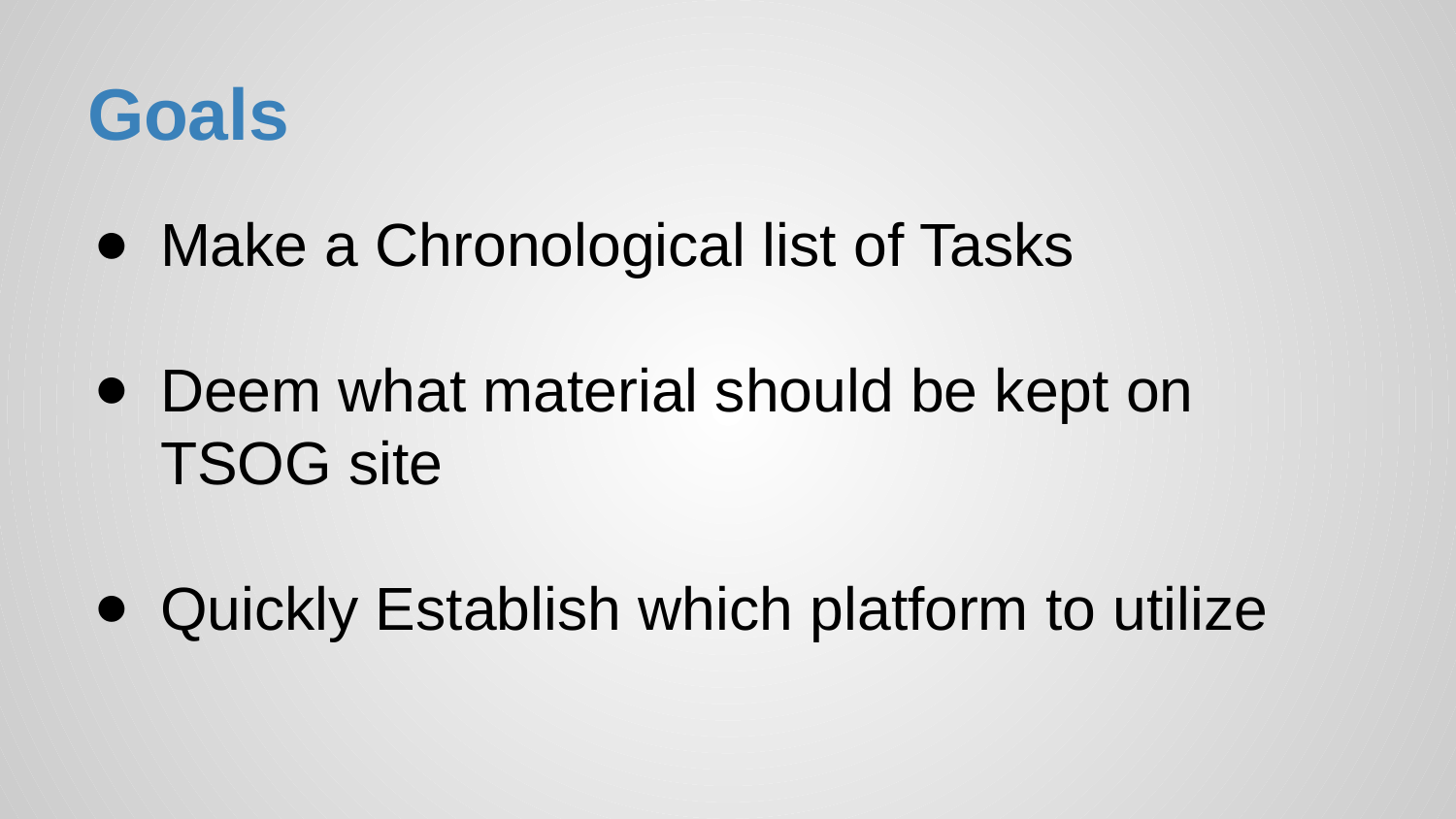

# Goals
Make a Chronological list of Tasks

Deem what material should be kept on TSOG site

Quickly Establish which platform to utilize